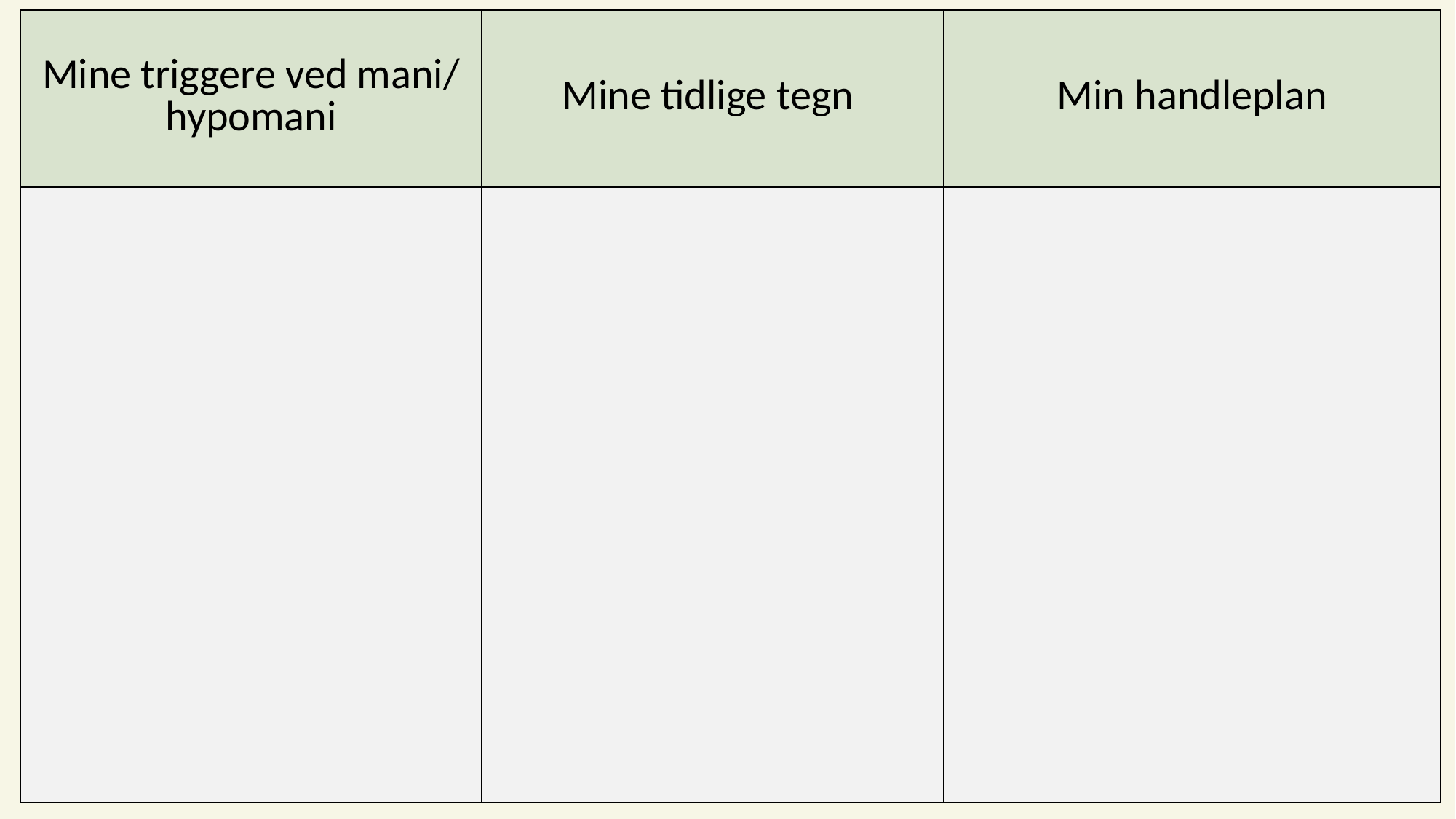

| Mine triggere ved mani/ hypomani | Mine tidlige tegn | Min handleplan |
| --- | --- | --- |
|  |  |  |
#